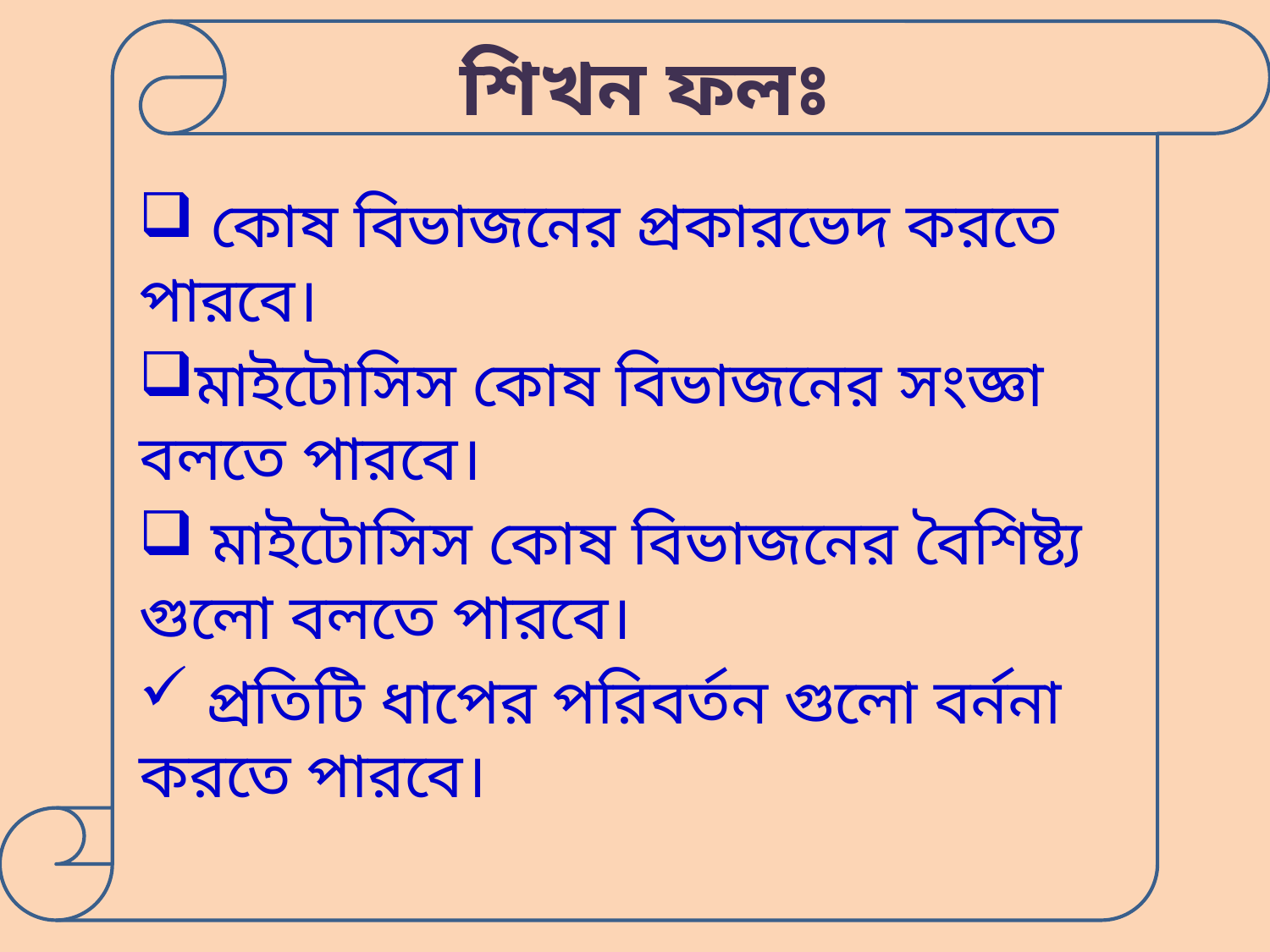

শিখন ফলঃ
 কোষ বিভাজনের প্রকারভেদ করতে পারবে।
মাইটোসিস কোষ বিভাজনের সংজ্ঞা বলতে পারবে।
 মাইটোসিস কোষ বিভাজনের বৈশিষ্ট্য  গুলো বলতে পারবে।
 প্রতিটি ধাপের পরিবর্তন গুলো বর্ননা করতে পারবে।